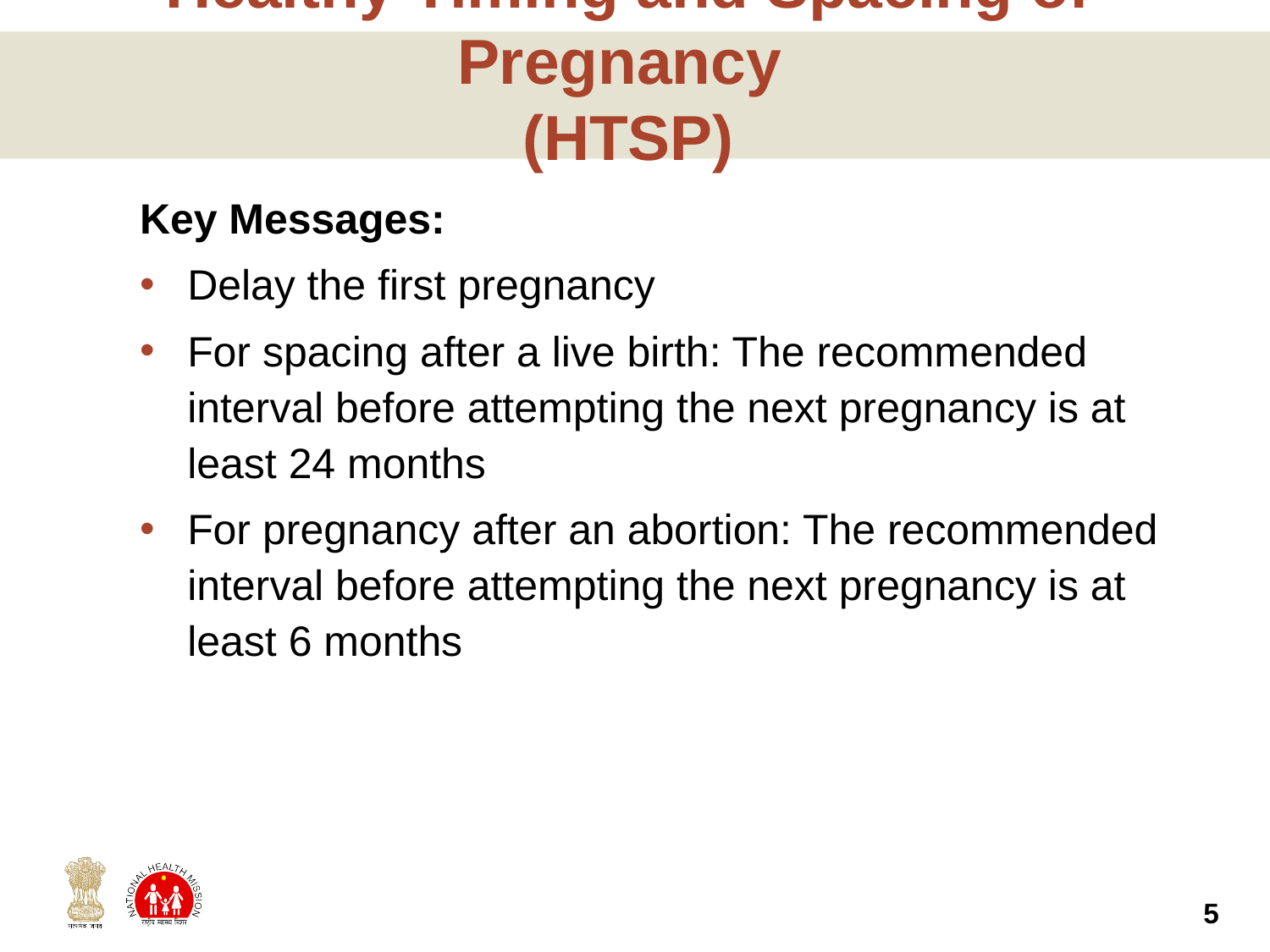

# Healthy Timing and Spacing of Pregnancy (HTSP)
Key Messages:
Delay the first pregnancy
For spacing after a live birth: The recommended interval before attempting the next pregnancy is at least 24 months
For pregnancy after an abortion: The recommended interval before attempting the next pregnancy is at least 6 months

5